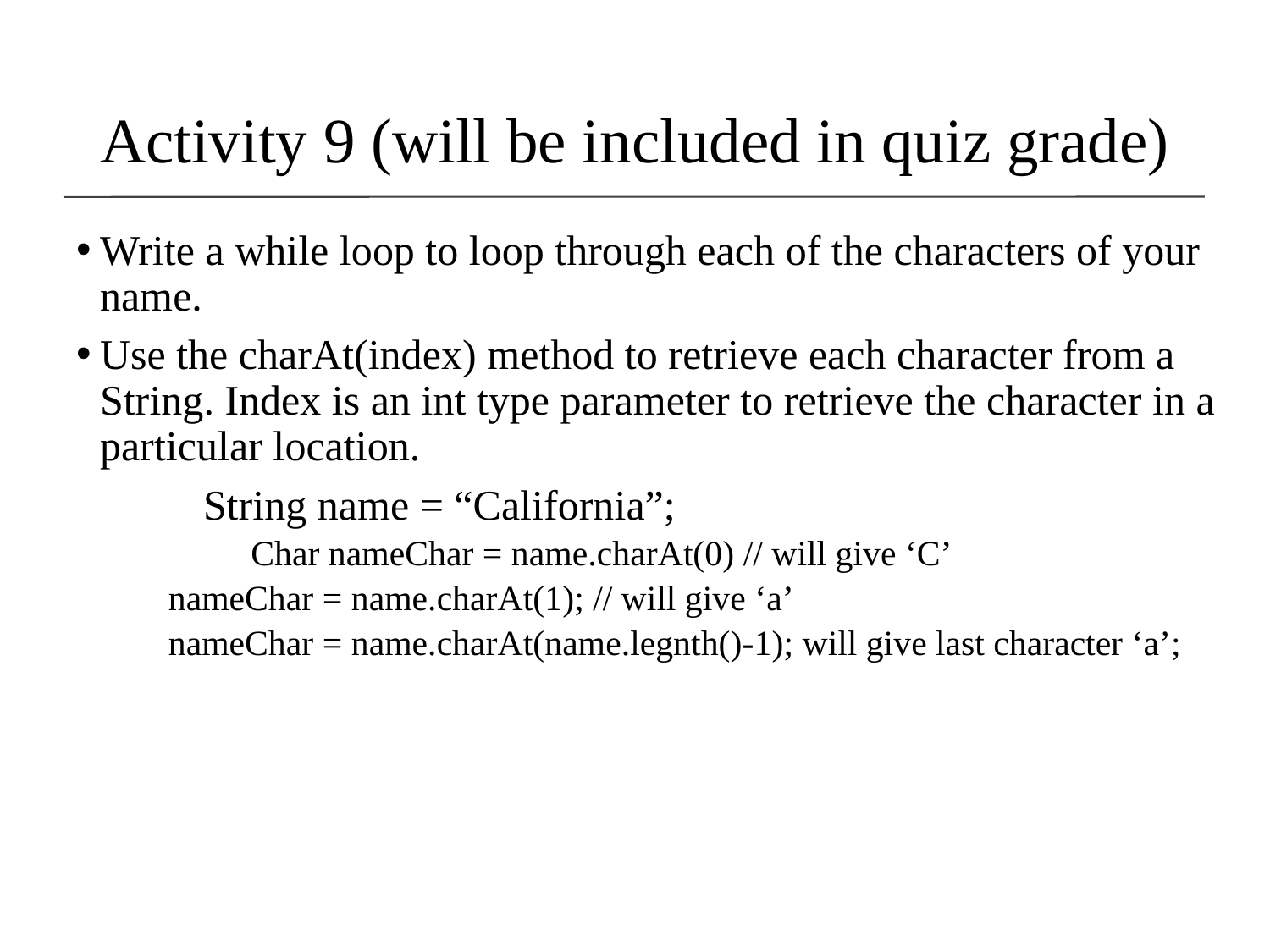

Activity 9 (will be included in quiz grade)
Write a while loop to loop through each of the characters of your name.
Use the charAt(index) method to retrieve each character from a String. Index is an int type parameter to retrieve the character in a particular location.
 	String name = “California”;
	Char nameChar = name.charAt(0) // will give ‘C’
     nameChar = name.charAt(1); // will give ‘a’
     nameChar = name.charAt(name.legnth()-1); will give last character ‘a’;